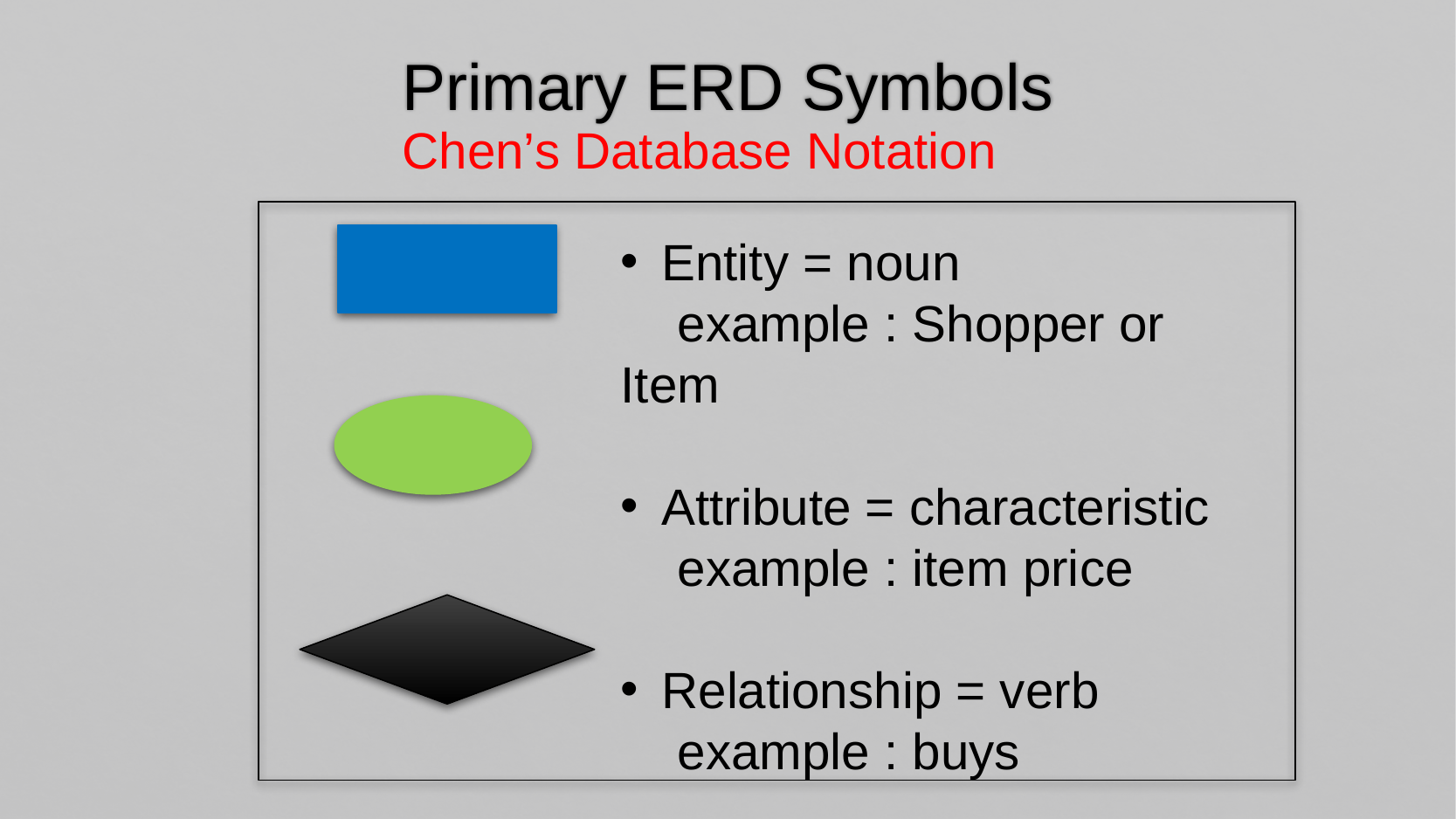

# Primary ERD Symbols
Chen’s Database Notation

Entity = noun
    example : Shopper or Item

Attribute = characteristic
    example : item price

Relationship = verb
    example : buys